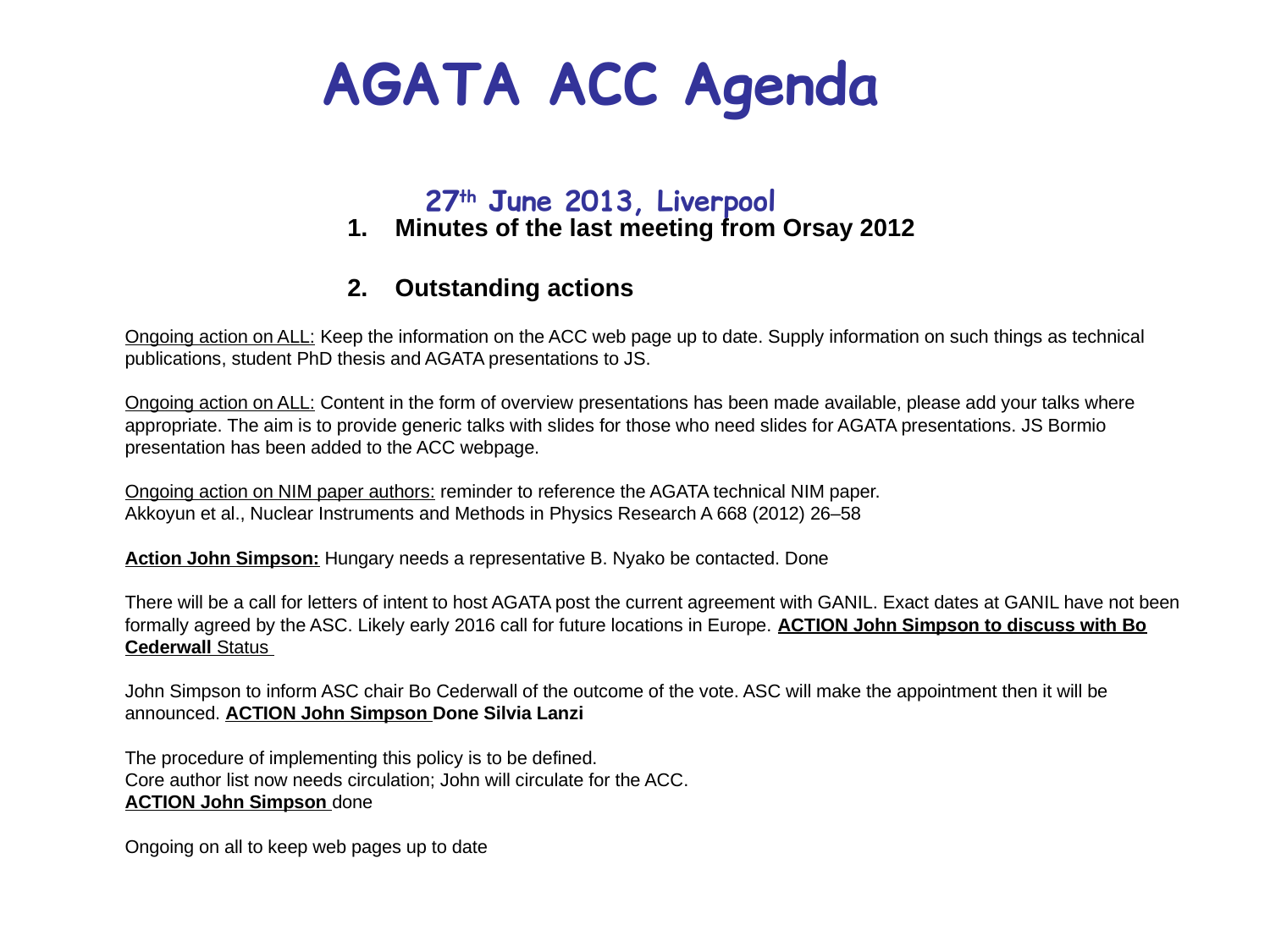

AGATA ACC Agenda
27th June 2013, Liverpool
Minutes of the last meeting from Orsay 2012

Outstanding actions

Ongoing action on ALL: Keep the information on the ACC web page up to date. Supply information on such things as technical publications, student PhD thesis and AGATA presentations to JS.

Ongoing action on ALL: Content in the form of overview presentations has been made available, please add your talks where appropriate. The aim is to provide generic talks with slides for those who need slides for AGATA presentations. JS Bormio presentation has been added to the ACC webpage.

Ongoing action on NIM paper authors: reminder to reference the AGATA technical NIM paper.
Akkoyun et al., Nuclear Instruments and Methods in Physics Research A 668 (2012) 26–58

Action John Simpson: Hungary needs a representative B. Nyako be contacted. Done

There will be a call for letters of intent to host AGATA post the current agreement with GANIL. Exact dates at GANIL have not been formally agreed by the ASC. Likely early 2016 call for future locations in Europe. ACTION John Simpson to discuss with Bo Cederwall Status

John Simpson to inform ASC chair Bo Cederwall of the outcome of the vote. ASC will make the appointment then it will be announced. ACTION John Simpson Done Silvia Lanzi

The procedure of implementing this policy is to be defined.
Core author list now needs circulation; John will circulate for the ACC.
ACTION John Simpson done

Ongoing on all to keep web pages up to date